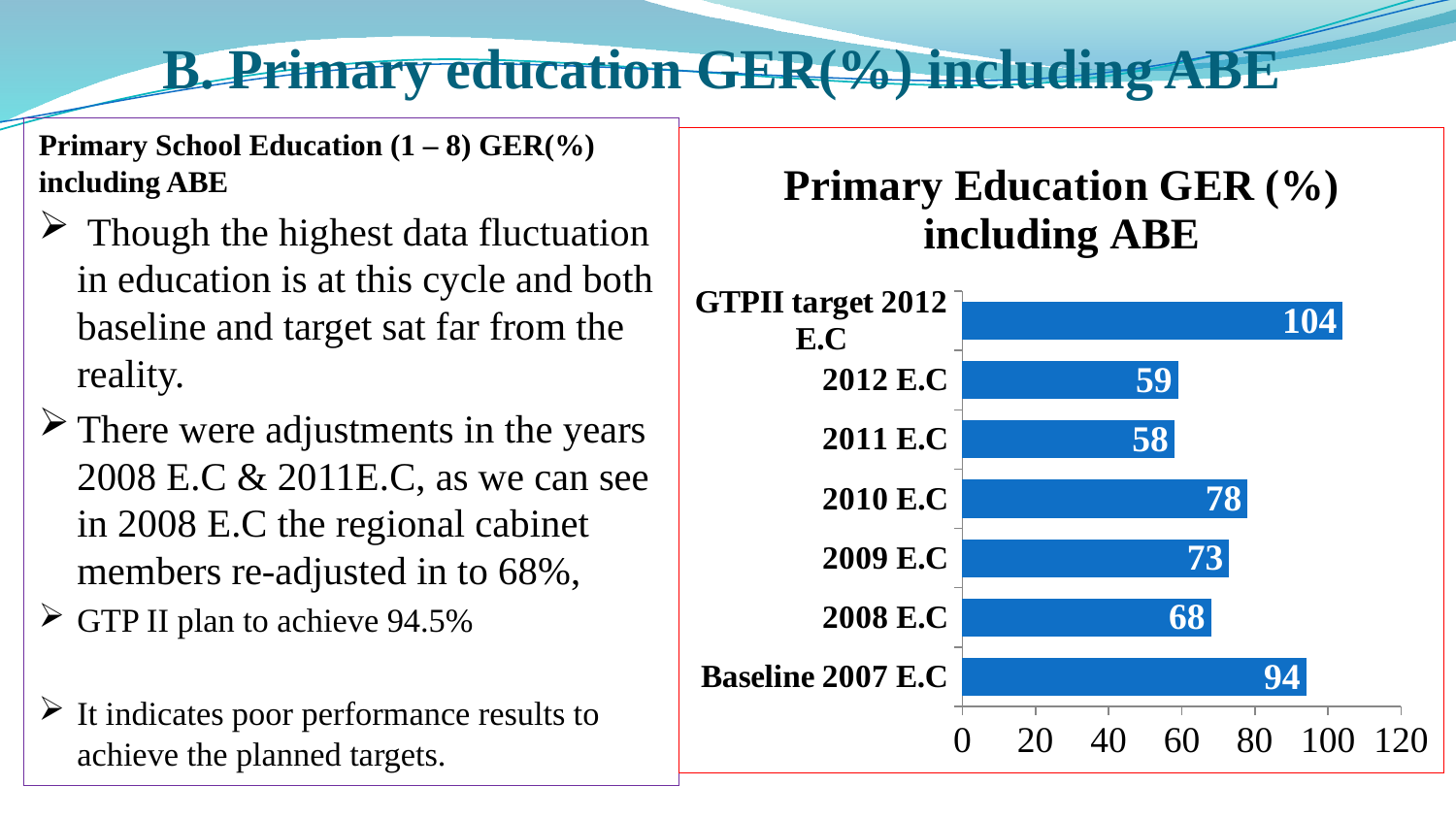

# B. Primary education GER(%) including ABE
Primary School Education (1 – 8) GER(%) including ABE
 Though the highest data fluctuation in education is at this cycle and both baseline and target sat far from the reality.
There were adjustments in the years 2008 E.C & 2011E.C, as we can see in 2008 E.C the regional cabinet members re-adjusted in to 68%,
GTP II plan to achieve 94.5%

It indicates poor performance results to achieve the planned targets.

### Chart: Primary Education GER (%) including ABE

| Category | Primary Education Enrollment rate(%) including ABE |
|---|---|
| Baseline 2007 E.C | 94.0 |
| 2008 E.C | 68.0 |
| 2009 E.C | 73.0 |
| 2010 E.C | 78.0 |
| 2011 E.C | 58.0 |
| 2012 E.C | 59.0 |
| GTPII target 2012 E.C | 104.0 |